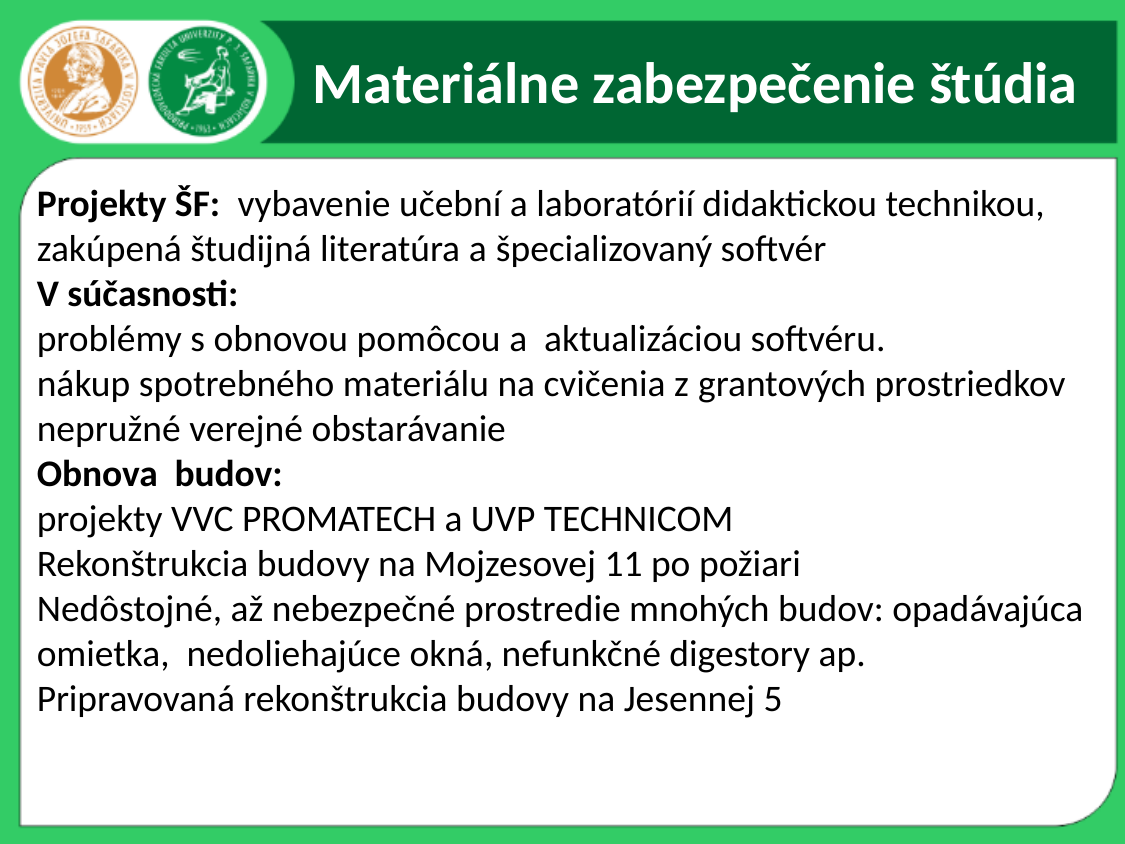

# Materiálne zabezpečenie štúdia
Projekty ŠF:  vybavenie učební a laboratórií didaktickou technikou,
zakúpená študijná literatúra a špecializovaný softvér
V súčasnosti:
problémy s obnovou pomôcou a  aktualizáciou softvéru.
nákup spotrebného materiálu na cvičenia z grantových prostriedkov
nepružné verejné obstarávanie
Obnova  budov:
projekty VVC PROMATECH a UVP TECHNICOM
Rekonštrukcia budovy na Mojzesovej 11 po požiari
Nedôstojné, až nebezpečné prostredie mnohých budov: opadávajúca omietka,  nedoliehajúce okná, nefunkčné digestory ap.
Pripravovaná rekonštrukcia budovy na Jesennej 5